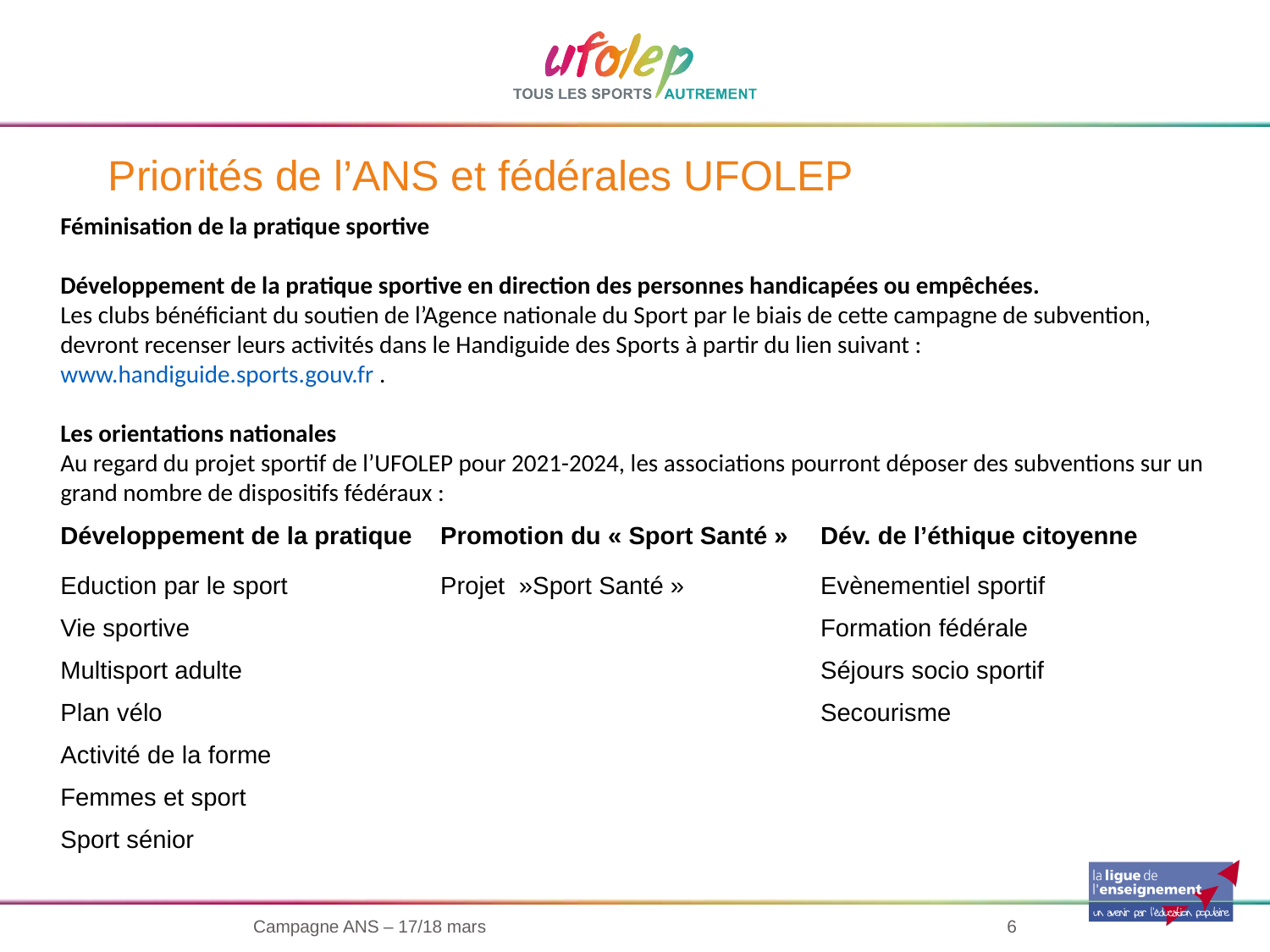

# Priorités de l’ANS et fédérales UFOLEP
Féminisation de la pratique sportive

Développement de la pratique sportive en direction des personnes handicapées ou empêchées.
Les clubs bénéficiant du soutien de l’Agence nationale du Sport par le biais de cette campagne de subvention, devront recenser leurs activités dans le Handiguide des Sports à partir du lien suivant : www.handiguide.sports.gouv.fr .

Les orientations nationales
Au regard du projet sportif de l’UFOLEP pour 2021-2024, les associations pourront déposer des subventions sur un grand nombre de dispositifs fédéraux :
| Développement de la pratique | Promotion du « Sport Santé » | Dév. de l’éthique citoyenne |
| --- | --- | --- |
| Eduction par le sport | Projet  »Sport Santé » | Evènementiel sportif |
| Vie sportive |  | Formation fédérale |
| Multisport adulte |  | Séjours socio sportif |
| Plan vélo |  | Secourisme |
| Activité de la forme |  |  |
| Femmes et sport |  |  |
| Sport sénior |  |  |